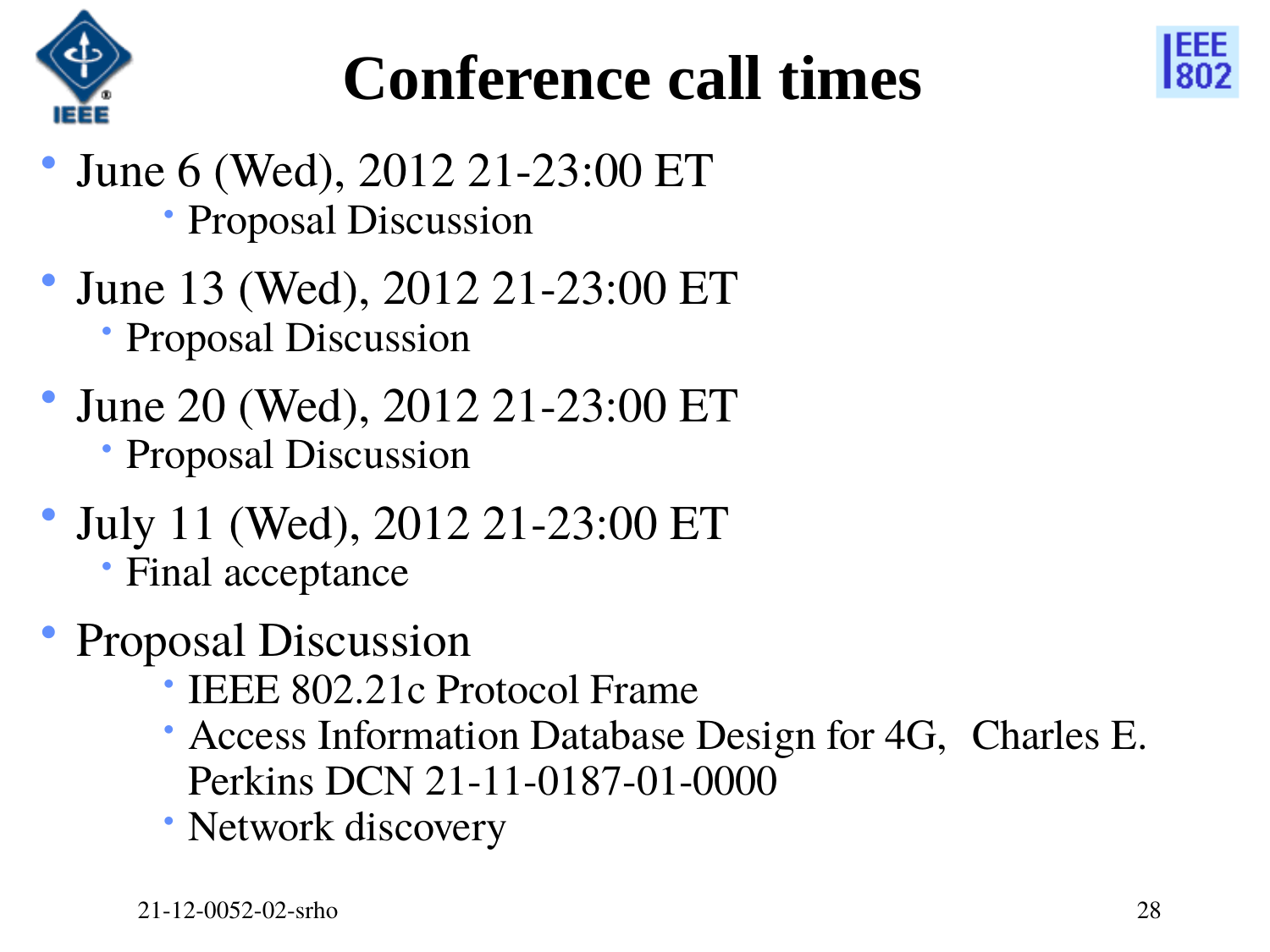

# Conference call times
June 6 (Wed), 2012 21-23:00 ET
Proposal Discussion
June 13 (Wed), 2012 21-23:00 ET
Proposal Discussion
June 20 (Wed), 2012 21-23:00 ET
Proposal Discussion
July 11 (Wed), 2012 21-23:00 ET
Final acceptance
Proposal Discussion
IEEE 802.21c Protocol Frame
Access Information Database Design for 4G,  Charles E. Perkins DCN 21-11-0187-01-0000
Network discovery

21-12-0052-02-srho
28